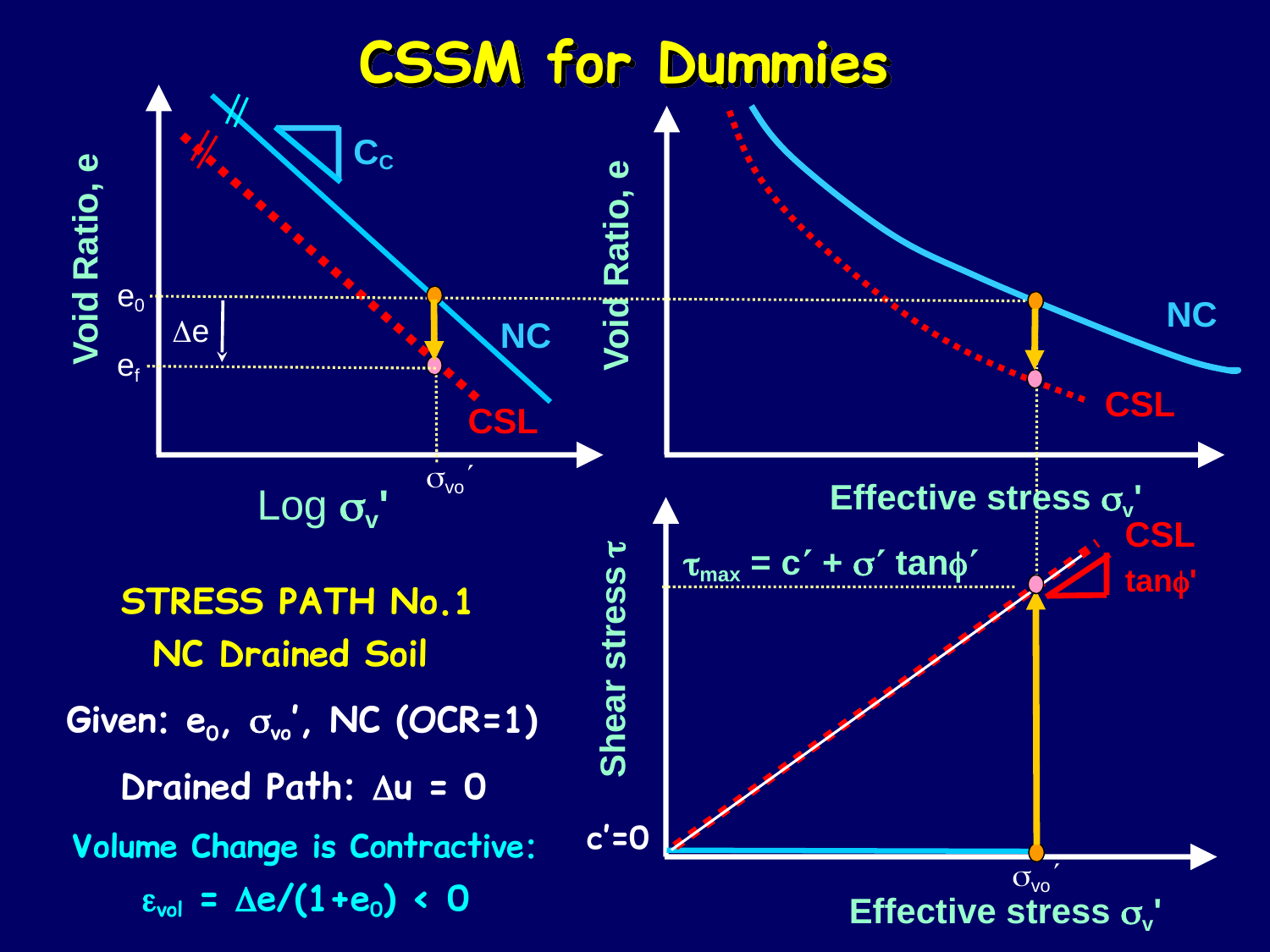

# CSSM for Dummies

CC

Void Ratio, e
Void Ratio, e
e0
NC

Δe
ef

NC

CSL
CSL
σvo′

Effective stress σv'
Log σv'

CSL

τmax = c′ + σ′ tanφ′

tanφ'

STRESS PATH No.1
NC Drained Soil

Shear stress τ
Given: e0, σvo’, NC (OCR=1)
Drained Path: Δu = 0
Volume Change is Contractive: εvol = Δe/(1+e0) < 0
c’=0

σvo′

Effective stress σv'